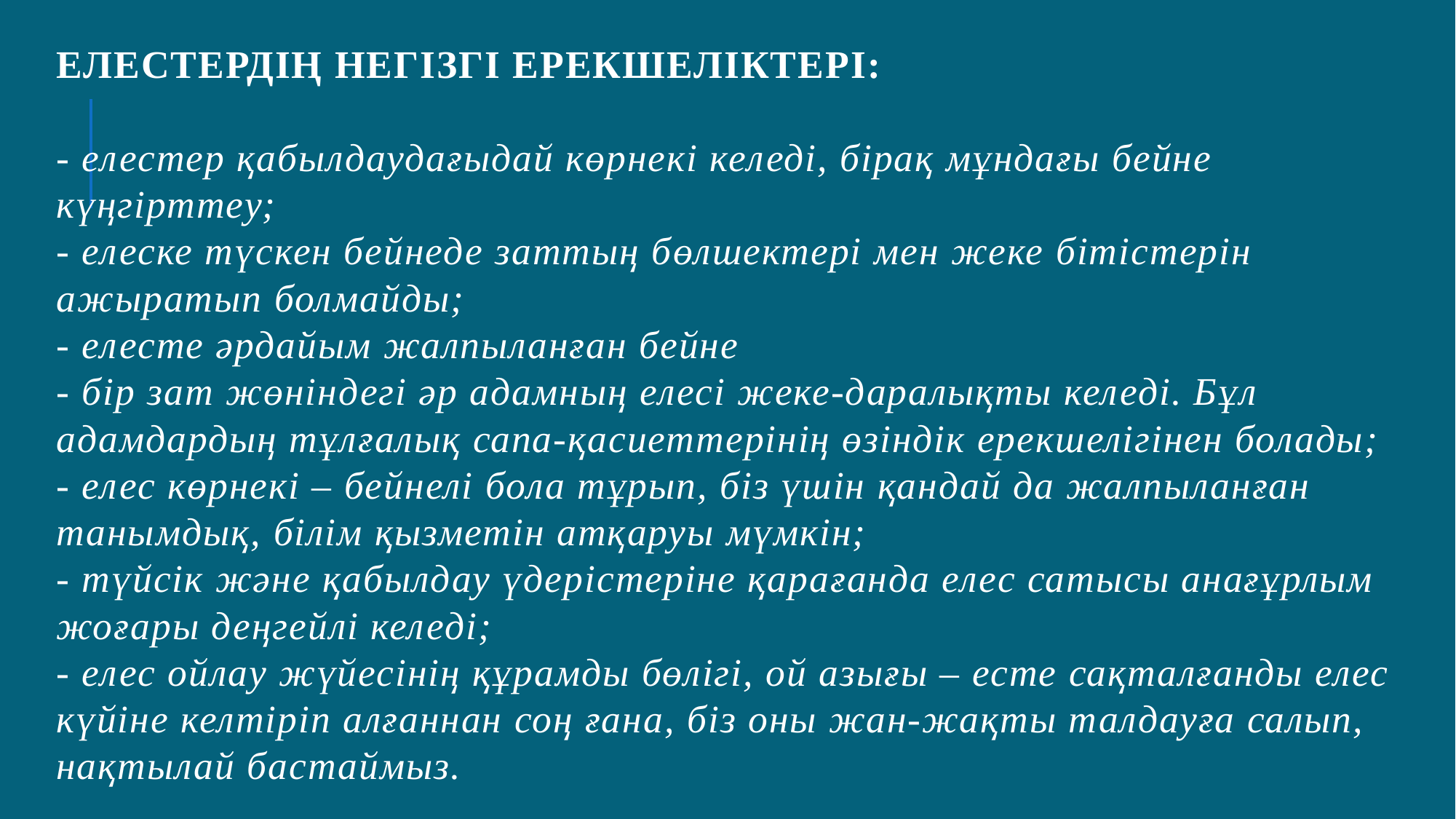

# Елестердің негізгі ерекшеліктері: - елестер қабылдаудағыдай көрнекі келеді, бірақ мұндағы бейне күңгірттеу; - елеске түскен бейнеде заттың бөлшектері мен жеке бітістерін ажыратып болмайды; - елесте әрдайым жалпыланған бейне - бір зат жөніндегі әр адамның елесі жеке-даралықты келеді. Бұл адамдардың тұлғалық сапа-қасиеттерінің өзіндік ерекшелігінен болады; - елес көрнекі – бейнелі бола тұрып, біз үшін қандай да жалпыланған танымдық, білім қызметін атқаруы мүмкін; - түйсік және қабылдау үдерістеріне қарағанда елес сатысы анағұрлым жоғары деңгейлі келеді; - елес ойлау жүйесінің құрамды бөлігі, ой азығы – есте сақталғанды елес күйіне келтіріп алғаннан соң ғана, біз оны жан-жақты талдауға салып, нақтылай бастаймыз.